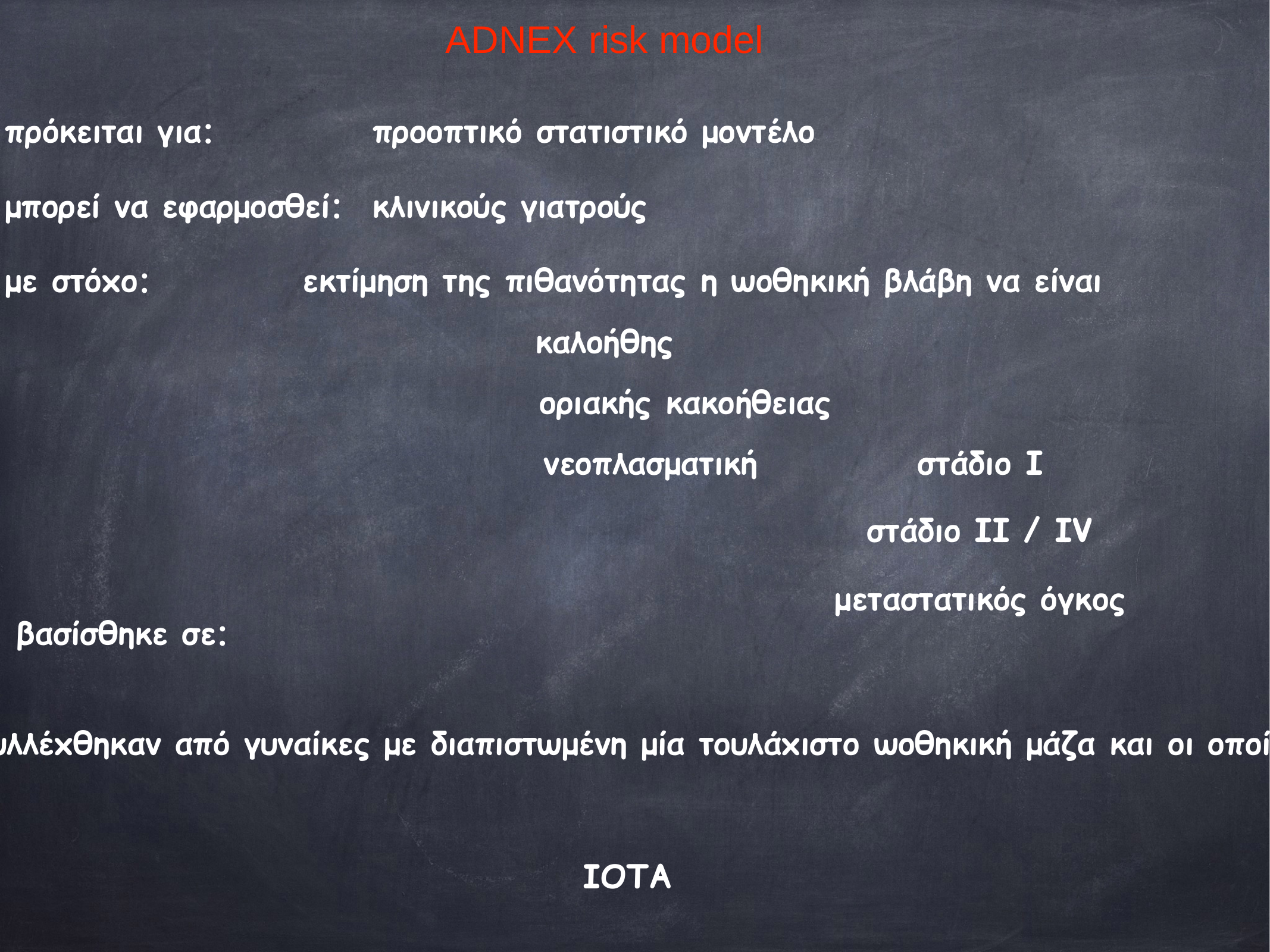

ADNEX risk model
πρόκειται για:
προοπτικό στατιστικό μοντέλο
μπορεί να εφαρμοσθεί:
κλινικούς γιατρούς
με στόχο:
εκτίμηση της πιθανότητας η ωοθηκική βλάβη να είναι
καλοήθης
οριακής κακοήθειας
νεοπλασματική
στάδιο Ι
στάδιο II / IV
μεταστατικός όγκος
βασίσθηκε σε:
κλινικά κ υπερηχογραφικά δεδομένα, που συλλέχθηκαν από γυναίκες με διαπιστωμένη μία τουλάχιστο ωοθηκική μάζα και οι οποίες στη συνέχεια χειρουργήθηκαν (n=6.000)
IOTA